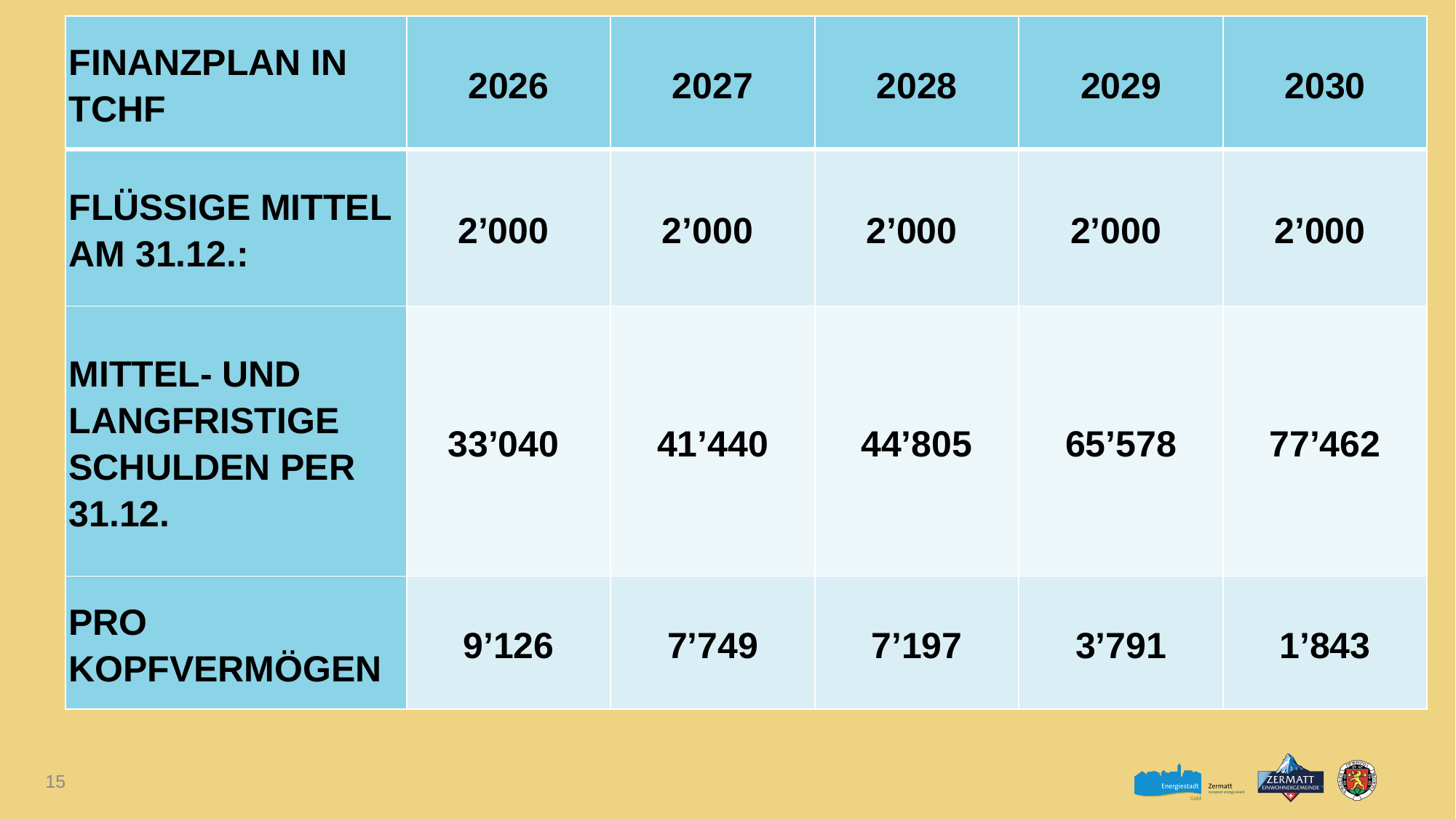

| Finanzplan in TCHF | 2026 | 2027 | 2028 | 2029 | 2030 |
| --- | --- | --- | --- | --- | --- |
| Flüssige Mittel am 31.12.: | 2’000 | 2’000 | 2’000 | 2’000 | 2’000 |
| Mittel- und langfristige Schulden per 31.12. | 33’040 | 41’440 | 44’805 | 65’578 | 77’462 |
| Pro Kopfvermögen | 9’126 | 7’749 | 7’197 | 3’791 | 1’843 |
15